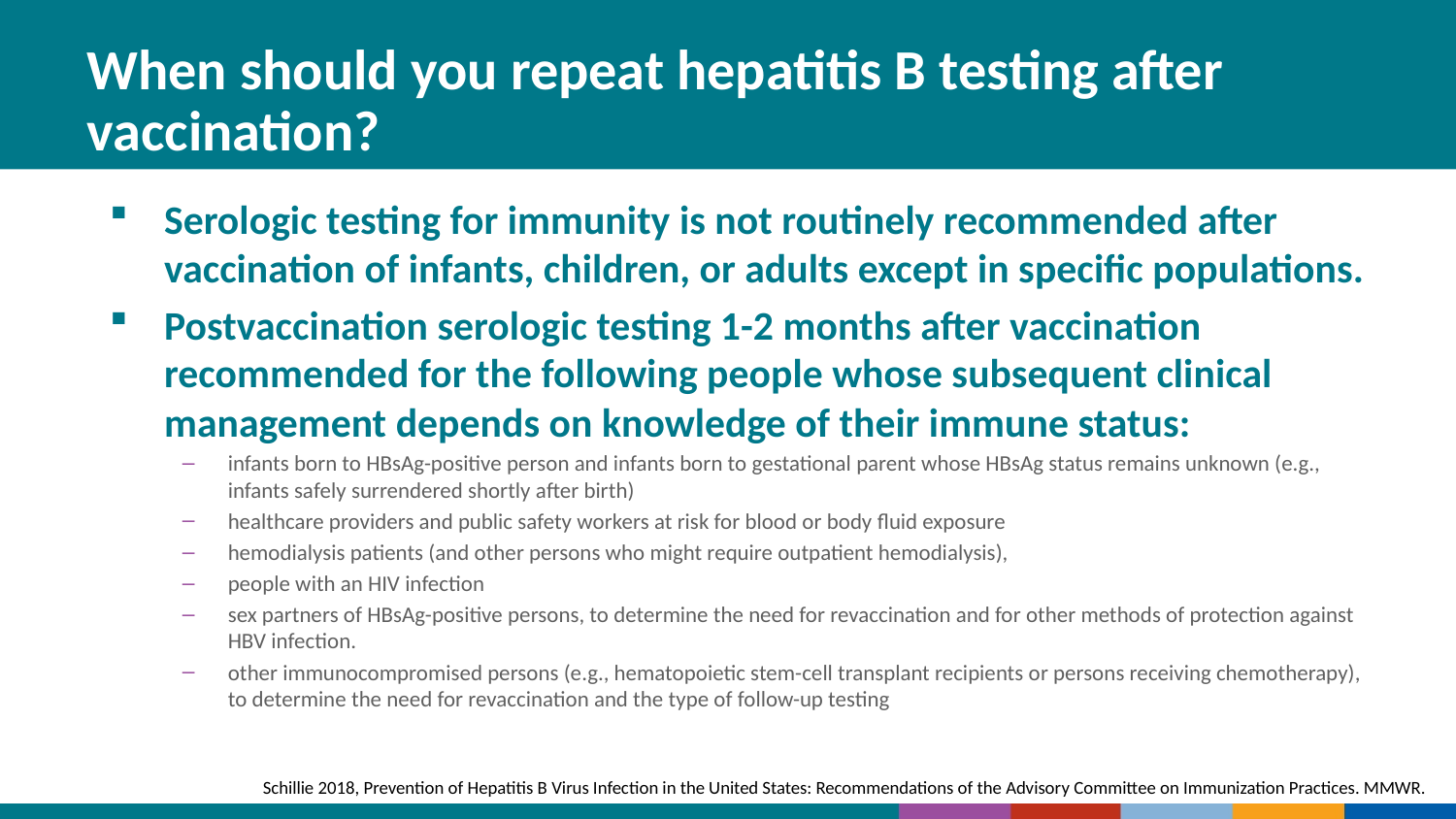

# When should you repeat hepatitis B testing after vaccination?
Serologic testing for immunity is not routinely recommended after vaccination of infants, children, or adults except in specific populations.
Postvaccination serologic testing 1-2 months after vaccination recommended for the following people whose subsequent clinical management depends on knowledge of their immune status:
infants born to HBsAg-positive person and infants born to gestational parent whose HBsAg status remains unknown (e.g., infants safely surrendered shortly after birth)
healthcare providers and public safety workers at risk for blood or body fluid exposure
hemodialysis patients (and other persons who might require outpatient hemodialysis),
people with an HIV infection
sex partners of HBsAg-positive persons, to determine the need for revaccination and for other methods of protection against HBV infection.
other immunocompromised persons (e.g., hematopoietic stem-cell transplant recipients or persons receiving chemotherapy), to determine the need for revaccination and the type of follow-up testing

Schillie 2018, Prevention of Hepatitis B Virus Infection in the United States: Recommendations of the Advisory Committee on Immunization Practices. MMWR.